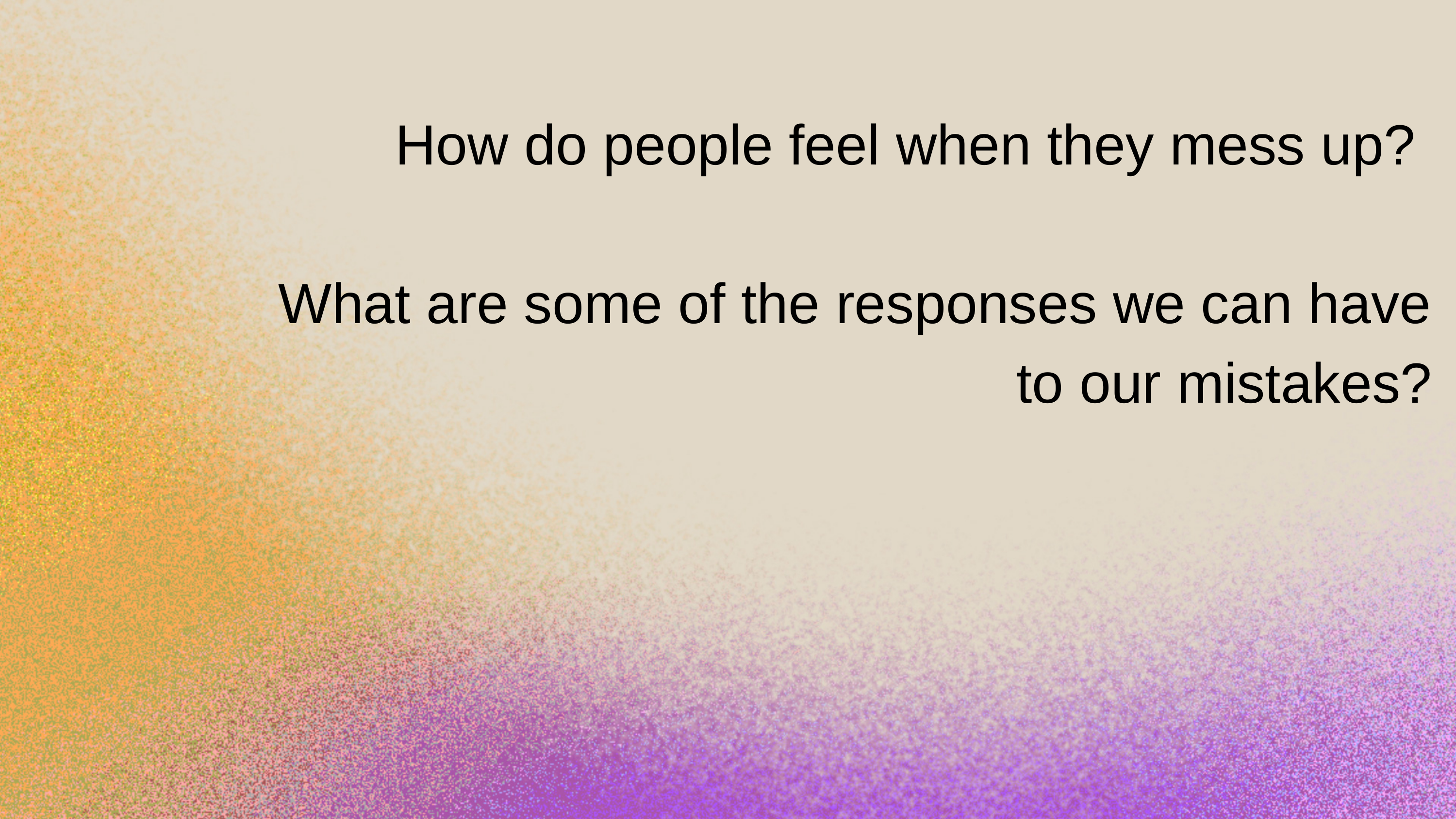

How do people feel when they mess up?

What are some of the responses we can have to our mistakes?